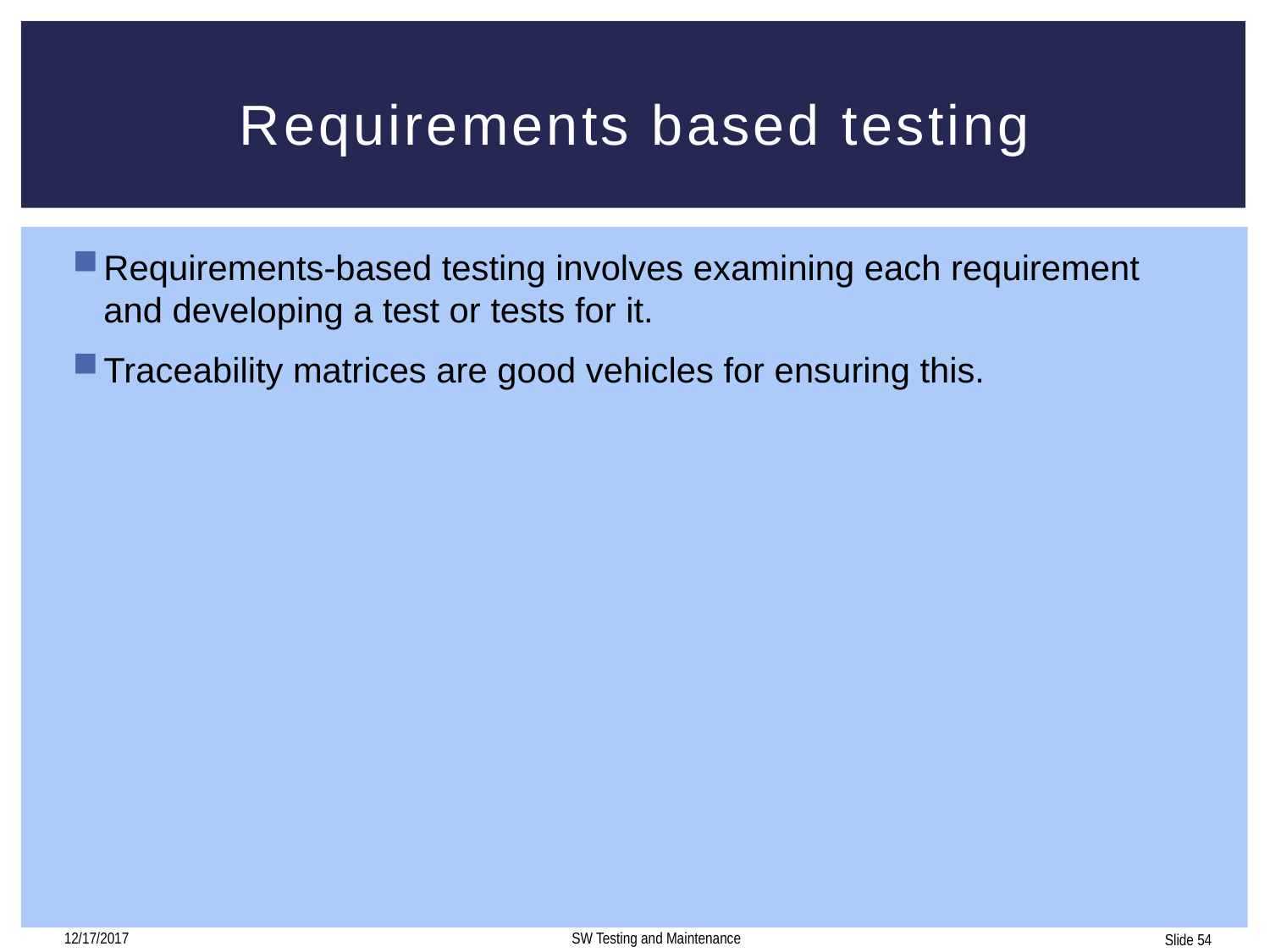

# Requirements based testing
Requirements-based testing involves examining each requirement and developing a test or tests for it.
Traceability matrices are good vehicles for ensuring this.
12/17/2017
SW Testing and Maintenance